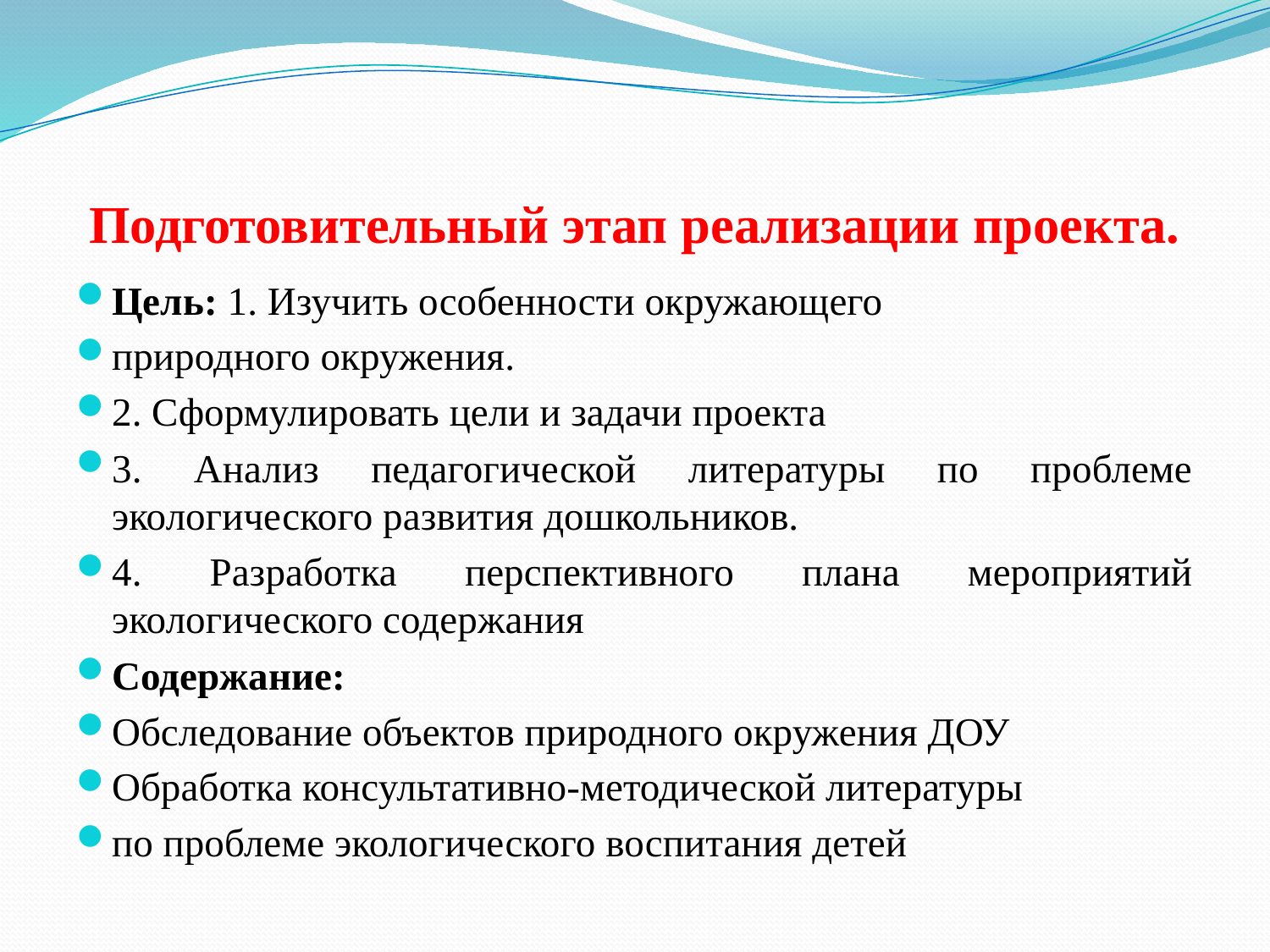

# Подготовительный этап реализации проекта.
Цель: 1. Изучить особенности окружающего
природного окружения.
2. Сформулировать цели и задачи проекта
3. Анализ педагогической литературы по проблеме экологического развития дошкольников.
4. Разработка перспективного плана мероприятий экологического содержания
Содержание:
Обследование объектов природного окружения ДОУ
Обработка консультативно-методической литературы
по проблеме экологического воспитания детей